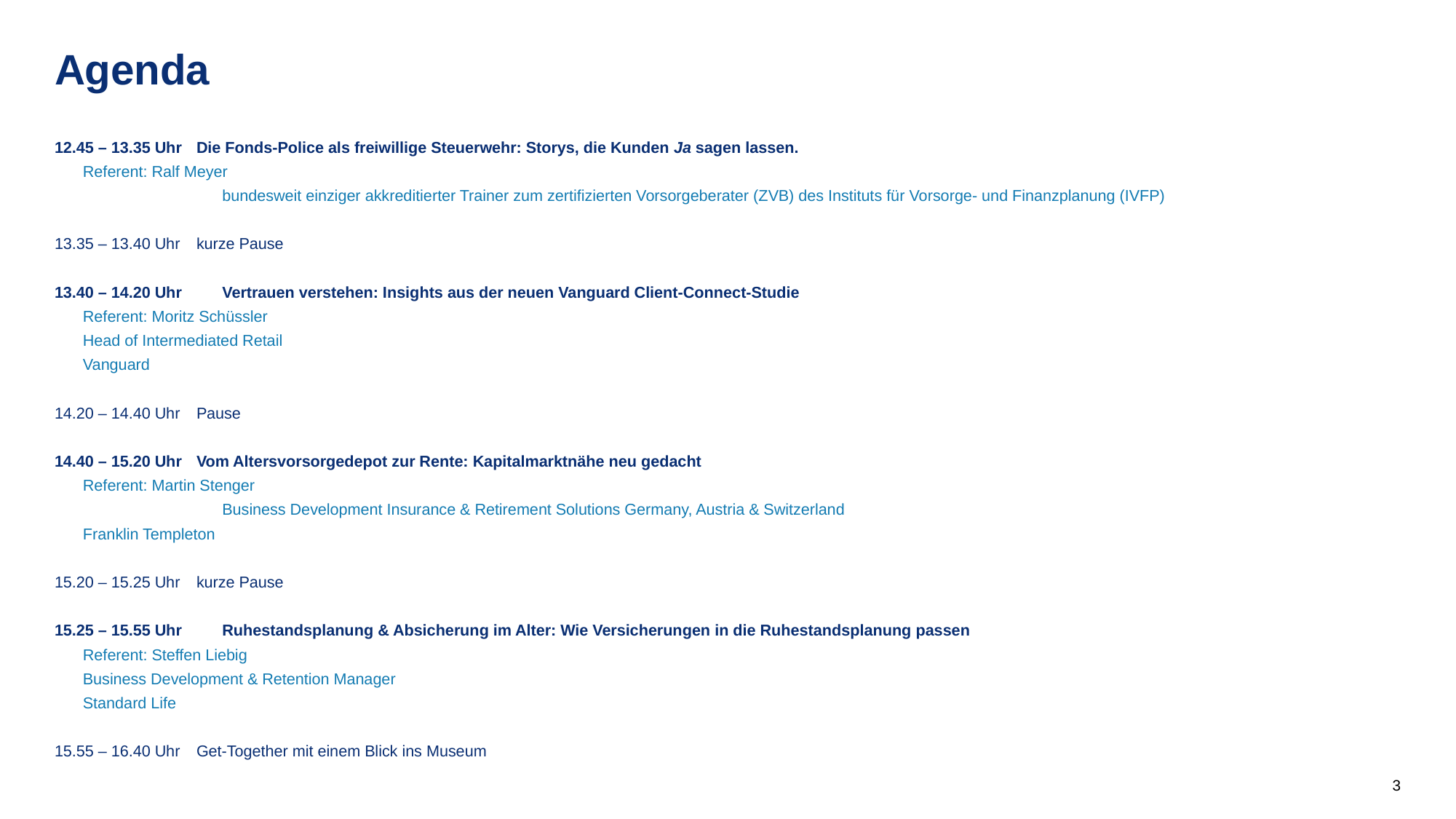

# Agenda
12.45 – 13.35 Uhr	Die Fonds-Police als freiwillige Steuerwehr: Storys, die Kunden Ja sagen lassen.
	Referent: Ralf Meyer
	bundesweit einziger akkreditierter Trainer zum zertifizierten Vorsorgeberater (ZVB) des Instituts für Vorsorge- und Finanzplanung (IVFP)

13.35 – 13.40 Uhr 	kurze Pause

13.40 – 14.20 Uhr 	Vertrauen verstehen: Insights aus der neuen Vanguard Client-Connect-Studie
	Referent: Moritz Schüssler
	Head of Intermediated Retail
	Vanguard

14.20 – 14.40 Uhr 	Pause

14.40 – 15.20 Uhr 	Vom Altersvorsorgedepot zur Rente: Kapitalmarktnähe neu gedacht
	Referent: Martin Stenger
Business Development Insurance & Retirement Solutions Germany, Austria & Switzerland
	Franklin Templeton

15.20 – 15.25 Uhr 	kurze Pause

15.25 – 15.55 Uhr	Ruhestandsplanung & Absicherung im Alter: Wie Versicherungen in die Ruhestandsplanung passen
	Referent: Steffen Liebig
	Business Development & Retention Manager
	Standard Life

15.55 – 16.40 Uhr	Get-Together mit einem Blick ins Museum

3